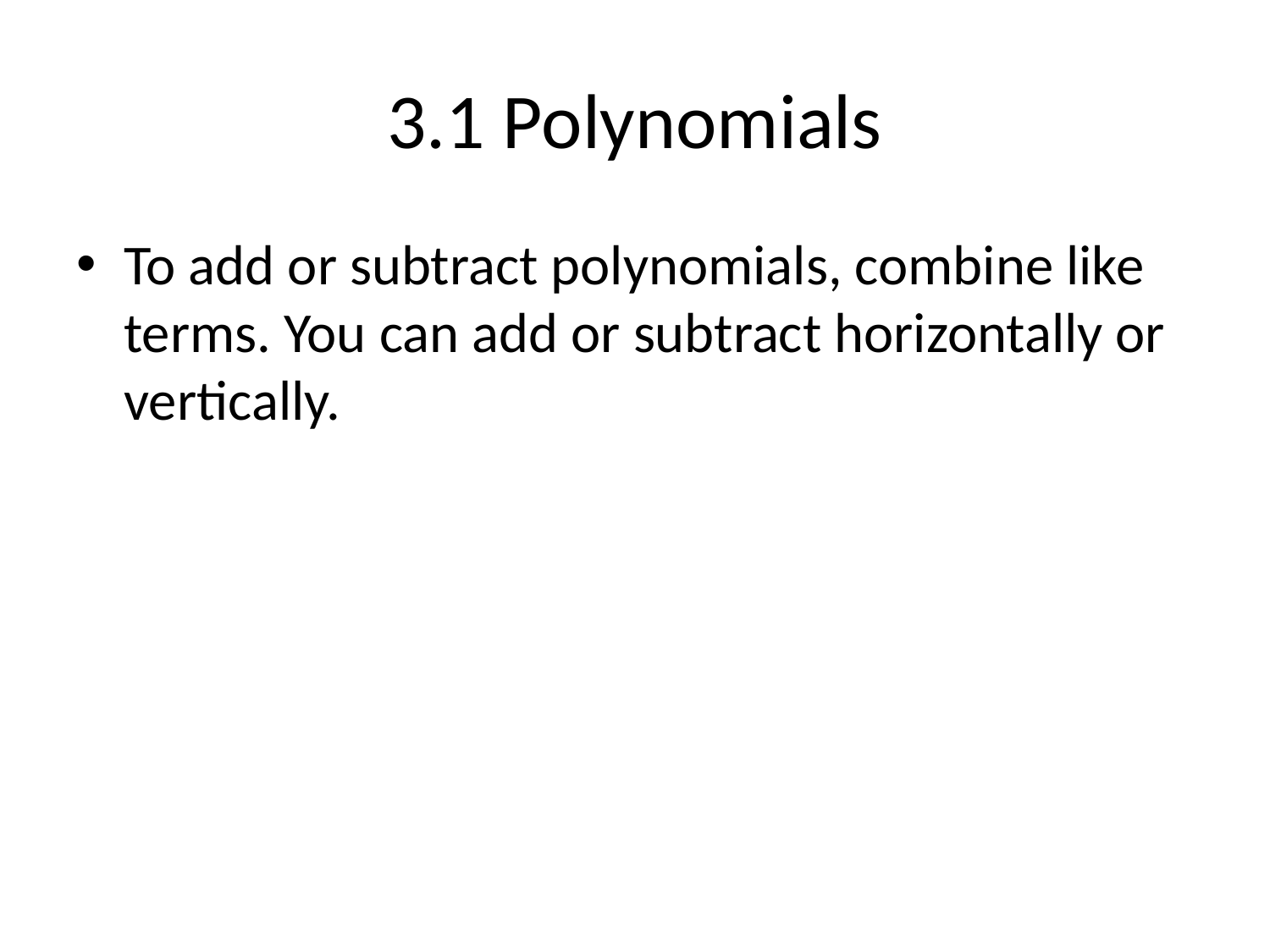

# 3.1 Polynomials
To add or subtract polynomials, combine like terms. You can add or subtract horizontally or vertically.